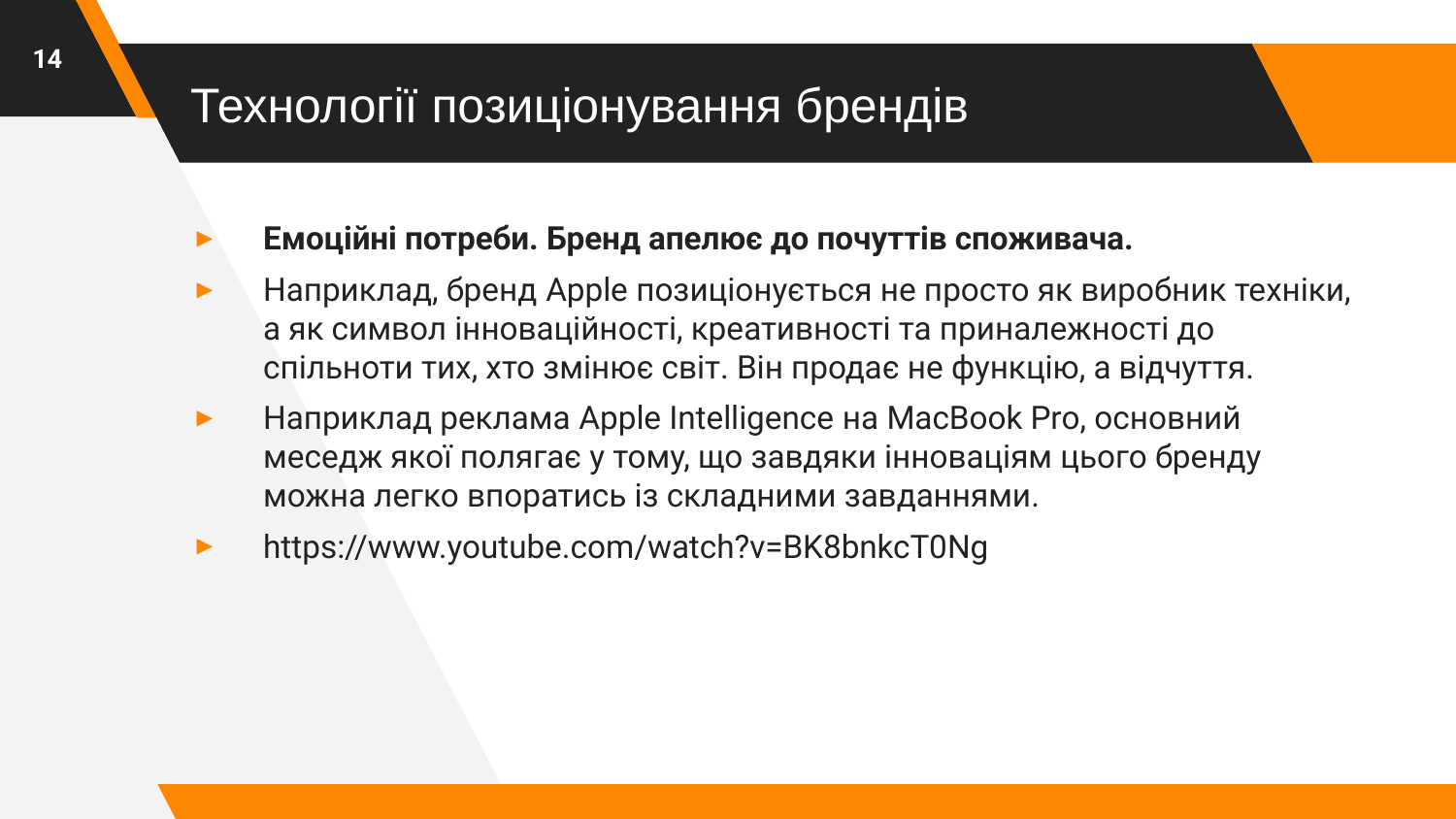

14
# Технології позиціонування брендів
Емоційні потреби. Бренд апелює до почуттів споживача.
Наприклад, бренд Apple позиціонується не просто як виробник техніки, а як символ інноваційності, креативності та приналежності до спільноти тих, хто змінює світ. Він продає не функцію, а відчуття.
Наприклад реклама Apple Intelligence на MacBook Pro, основний меседж якої полягає у тому, що завдяки інноваціям цього бренду можна легко впоратись із складними завданнями.
https://www.youtube.com/watch?v=BK8bnkcT0Ng